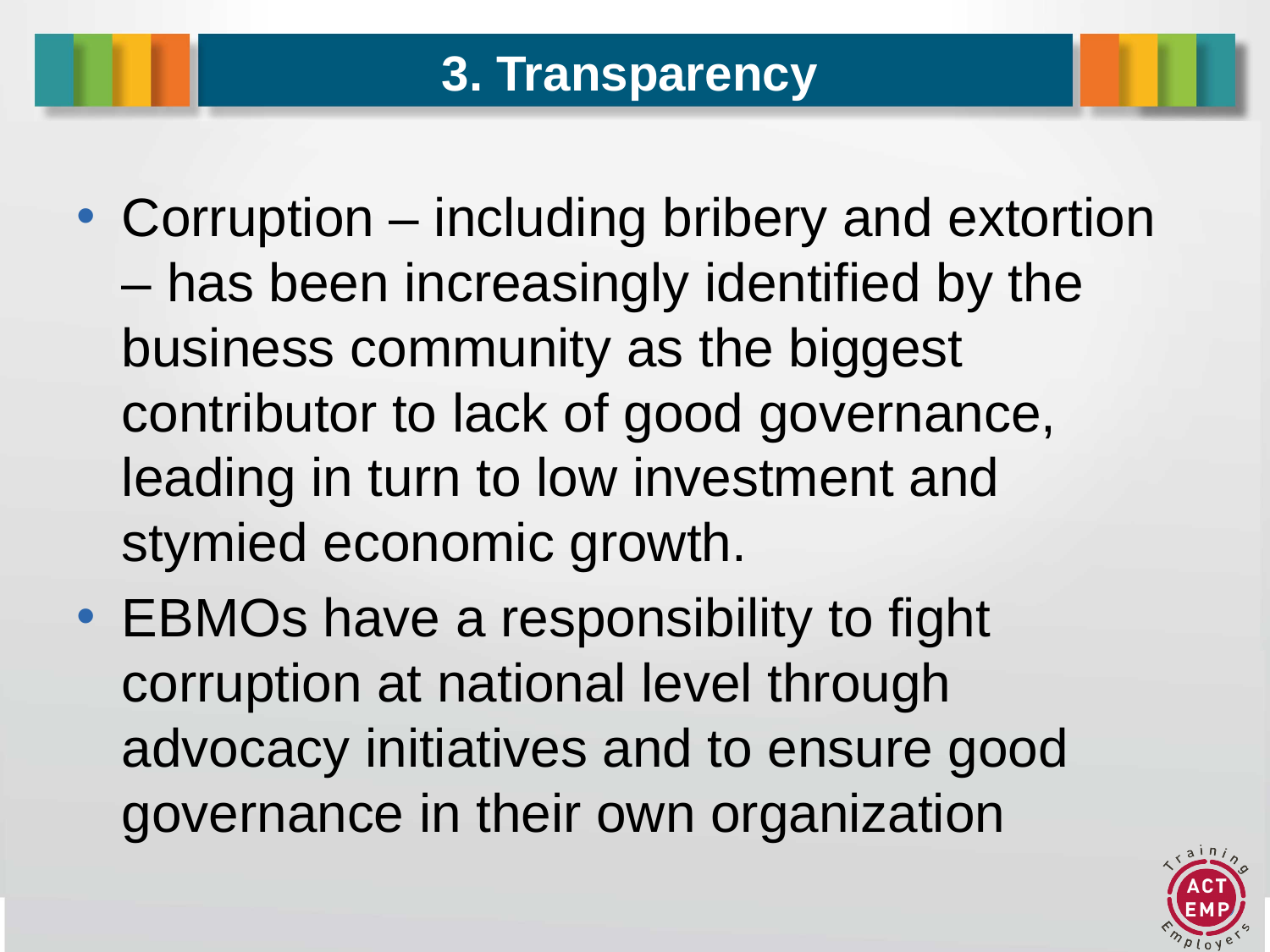

# 3. Transparency
Corruption – including bribery and extortion – has been increasingly identified by the business community as the biggest contributor to lack of good governance, leading in turn to low investment and stymied economic growth.
EBMOs have a responsibility to fight corruption at national level through advocacy initiatives and to ensure good governance in their own organization